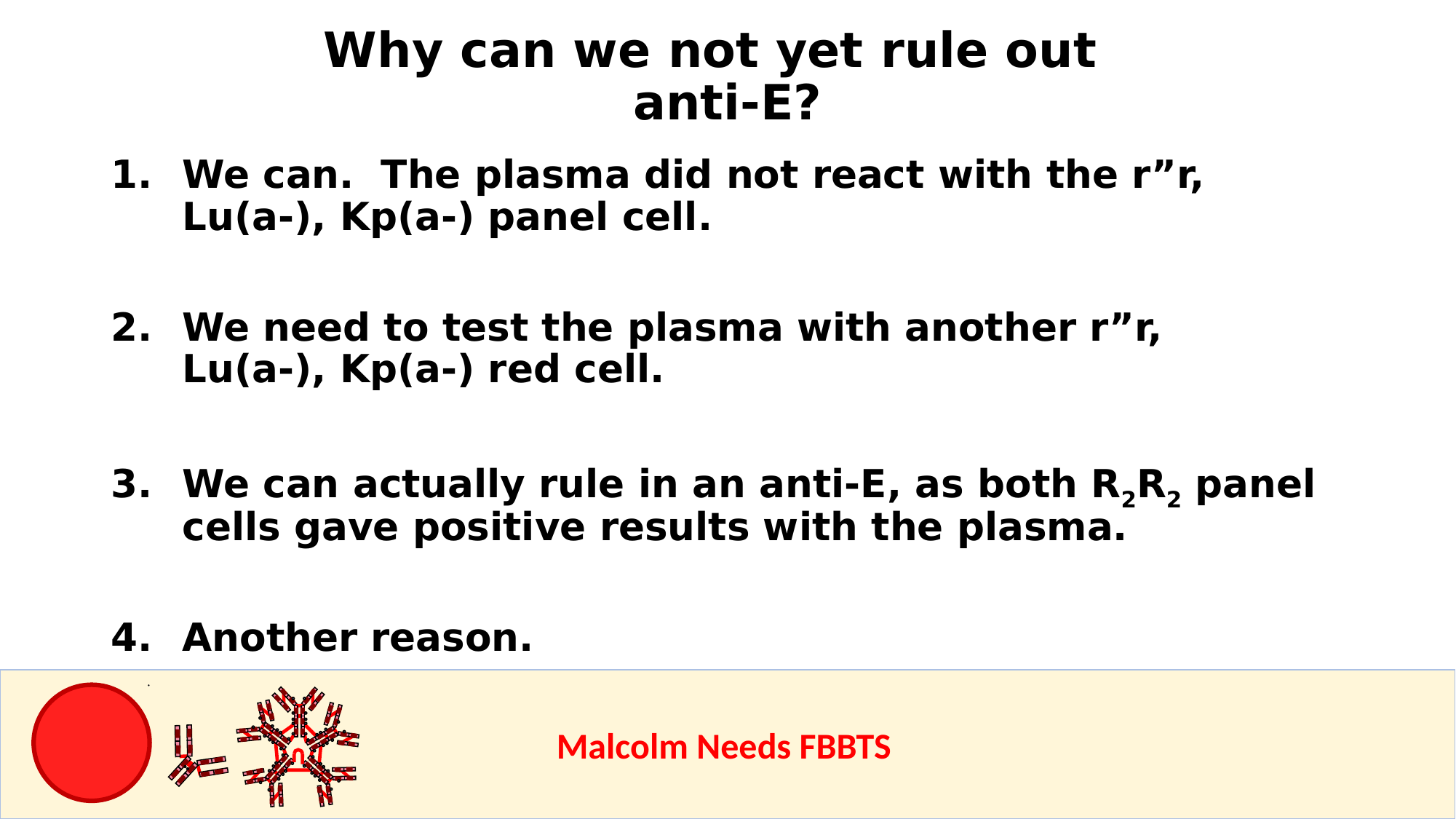

# Why can we not yet rule out   anti-E?
We can.  The plasma did not react with the r”r, Lu(a-), Kp(a-) panel cell.

We need to test the plasma with another r”r,    Lu(a-), Kp(a-) red cell.

We can actually rule in an anti-E, as both R2R2 panel cells gave positive results with the plasma.

Another reason.
					Malcolm Needs FBBTS